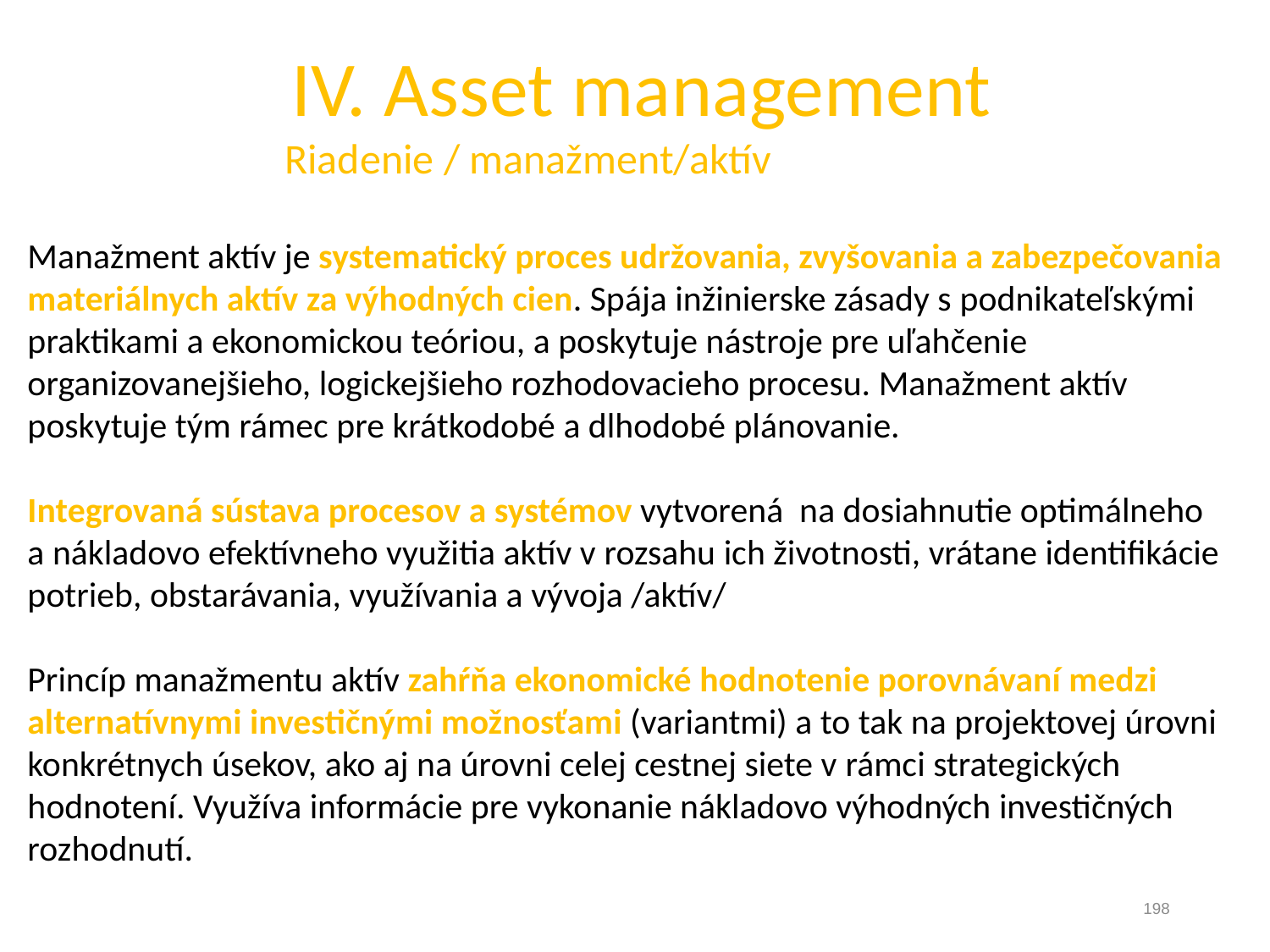

IV. Asset management
                           Riadenie / manažment/aktív

Manažment aktív je systematický proces udržovania, zvyšovania a zabezpečovania materiálnych aktív za výhodných cien. Spája inžinierske zásady s podnikateľskými praktikami a ekonomickou teóriou, a poskytuje nástroje pre uľahčenie organizovanejšieho, logickejšieho rozhodovacieho procesu. Manažment aktív poskytuje tým rámec pre krátkodobé a dlhodobé plánovanie.

Integrovaná sústava procesov a systémov vytvorená  na dosiahnutie optimálneho a nákladovo efektívneho využitia aktív v rozsahu ich životnosti, vrátane identifikácie potrieb, obstarávania, využívania a vývoja /aktív/

Princíp manažmentu aktív zahŕňa ekonomické hodnotenie porovnávaní medzi alternatívnymi investičnými možnosťami (variantmi) a to tak na projektovej úrovni konkrétnych úsekov, ako aj na úrovni celej cestnej siete v rámci strategických hodnotení. Využíva informácie pre vykonanie nákladovo výhodných investičných rozhodnutí.
198